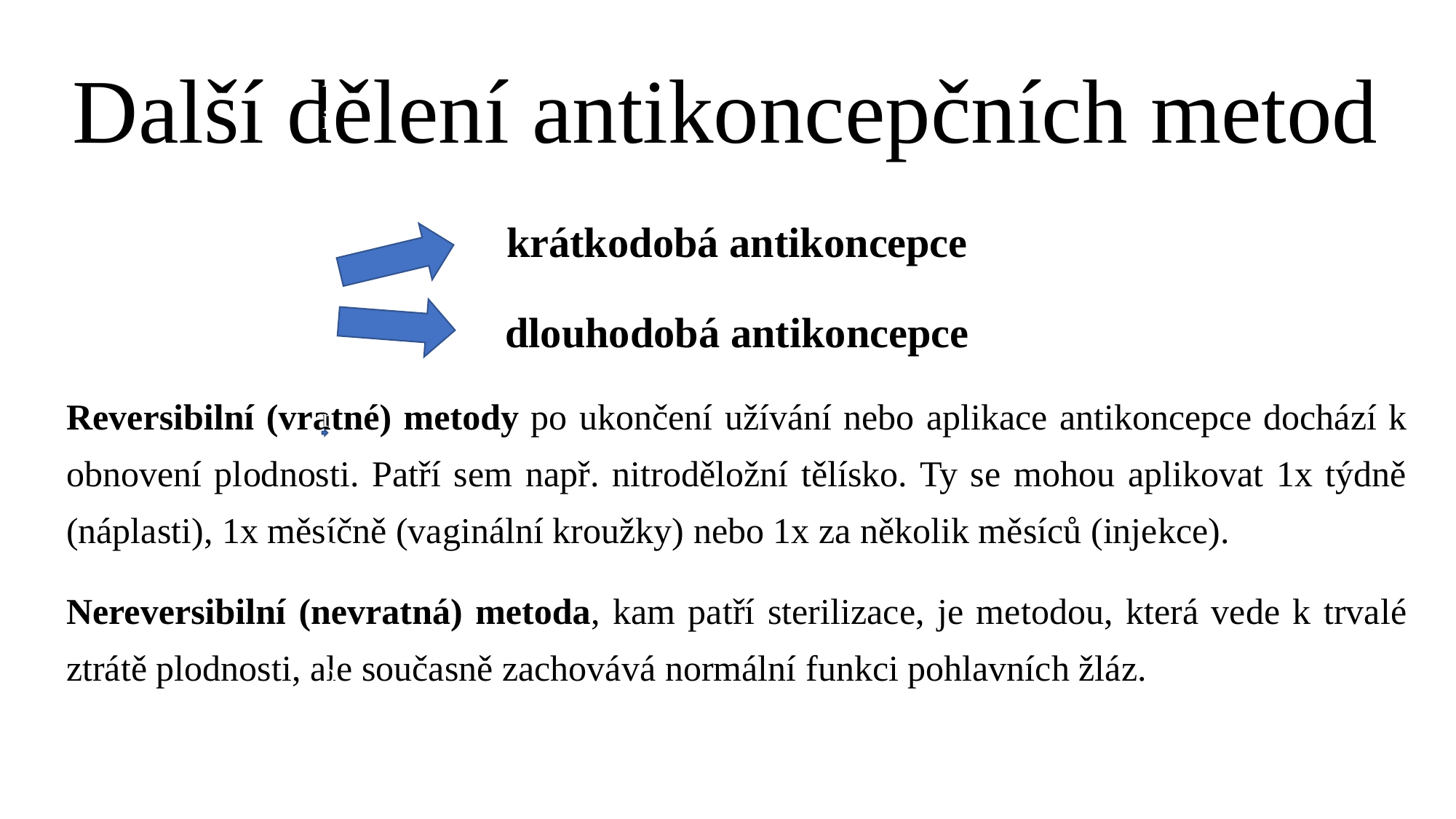

# Další dělení antikoncepčních metod
krátkodobá antikoncepce
dlouhodobá antikoncepce
Reversibilní (vratné) metody po ukončení užívání nebo aplikace antikoncepce dochází k obnovení plodnosti. Patří sem např. nitroděložní tělísko. Ty se mohou aplikovat 1x týdně (náplasti), 1x měsíčně (vaginální kroužky) nebo 1x za několik měsíců (injekce).
Nereversibilní (nevratná) metoda, kam patří sterilizace, je metodou, která vede k trvalé ztrátě plodnosti, ale současně zachovává normální funkci pohlavních žláz.

metody rozdělit na krtkodobé a dlouhodobé.